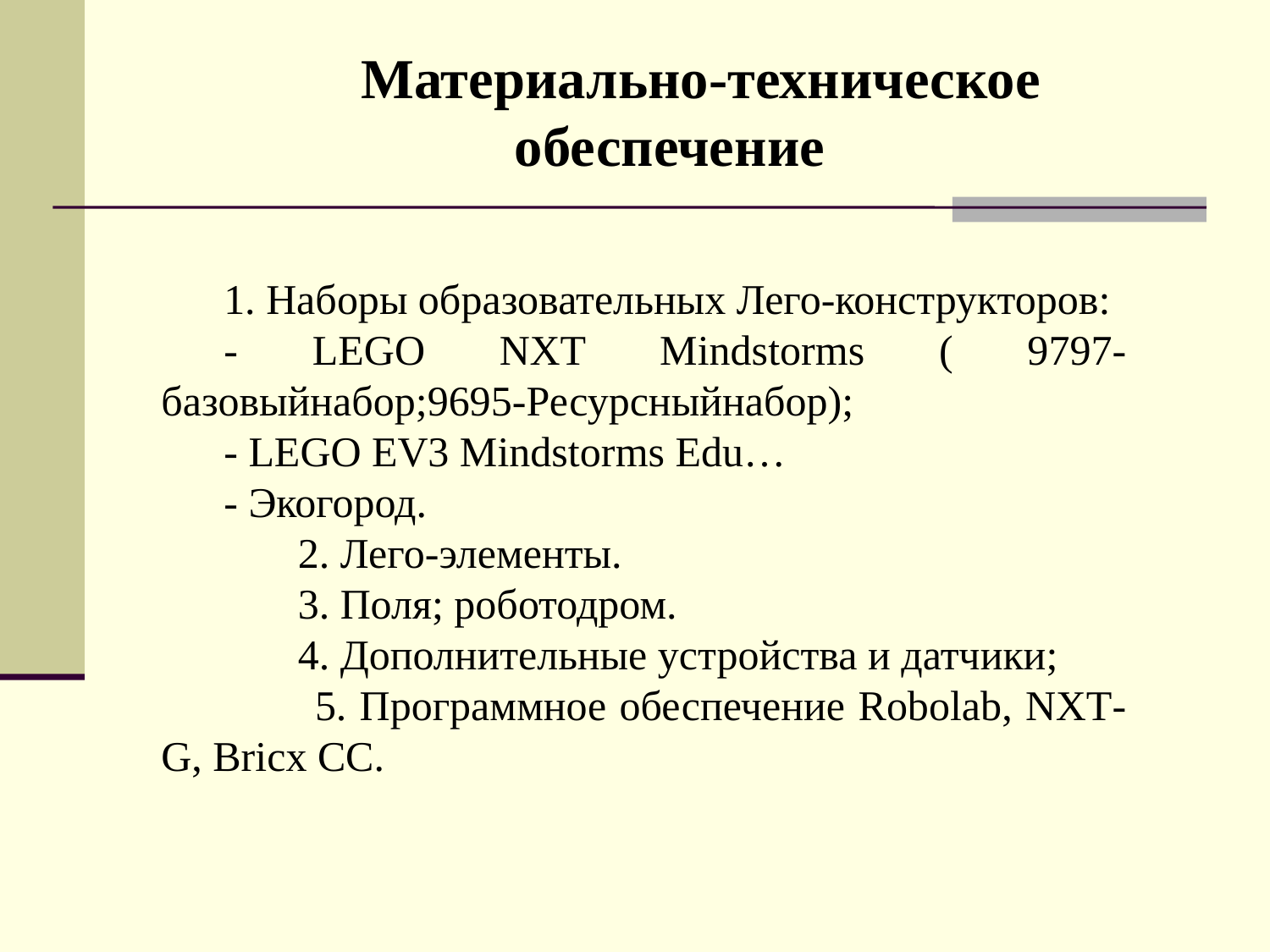

Материально-техническое обеспечение
1. Наборы образовательных Лего-конструкторов:
- LEGO NXT Mindstorms ( 9797- базовыйнабор;9695-Ресурсныйнабор);
- LEGO EV3 Mindstorms Edu…
- Экогород.
       2. Лего-элементы.
       3. Поля; роботодром.
       4. Дополнительные устройства и датчики;
       5. Программное обеспечение Robolab, NXT-G, Bricx CC.